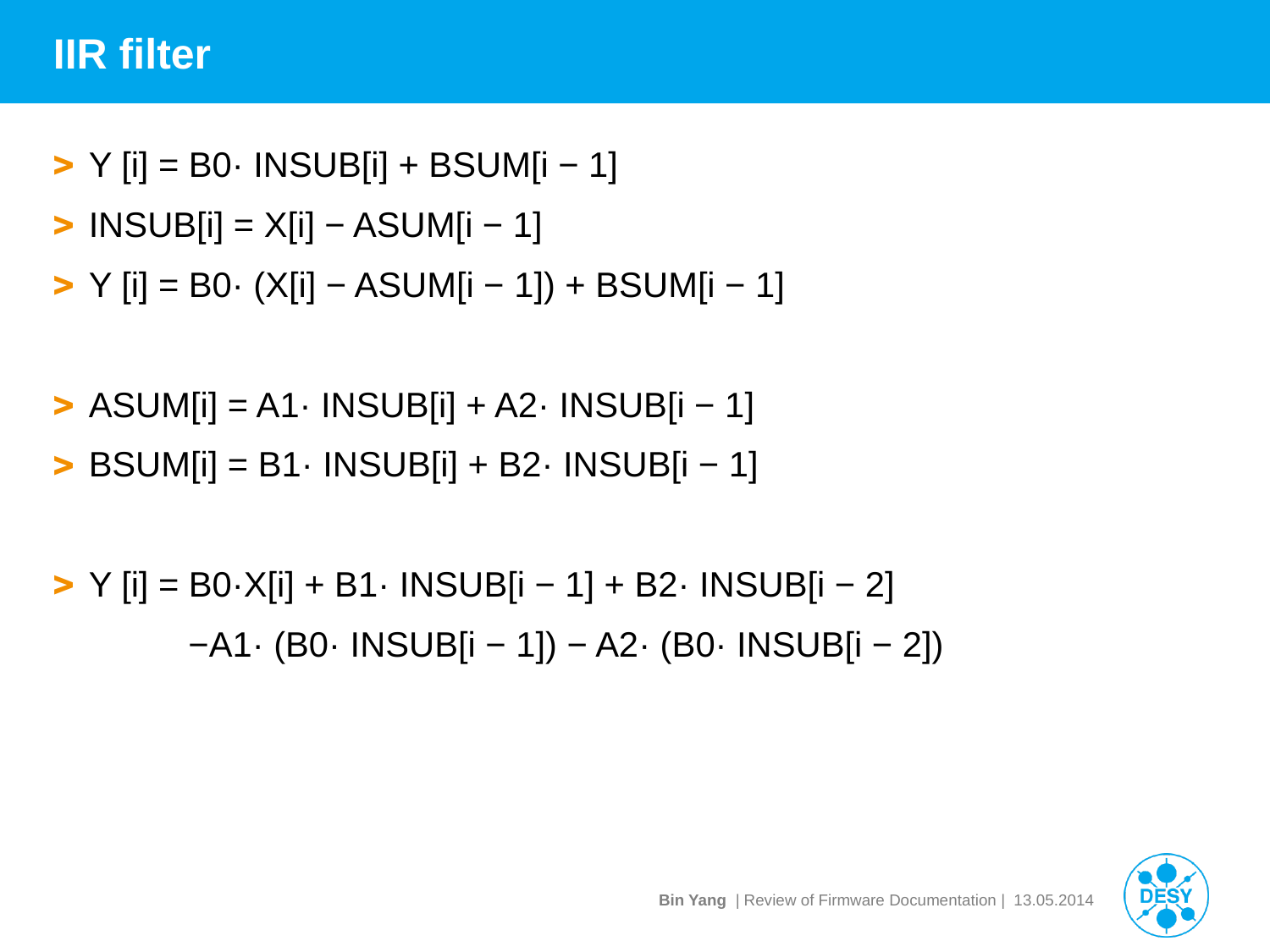

# IIR filter
Y [i] = B0· INSUB[i] + BSUM[i − 1]
INSUB[i] = X[i] − ASUM[i − 1]
Y [i] = B0· (X[i] − ASUM[i − 1]) + BSUM[i − 1]

ASUM[i] = A1· INSUB[i] + A2· INSUB[i − 1]
BSUM[i] = B1· INSUB[i] + B2· INSUB[i − 1]

Y [i] = B0·X[i] + B1· INSUB[i − 1] + B2· INSUB[i − 2]
              −A1· (B0· INSUB[i − 1]) − A2· (B0· INSUB[i − 2])